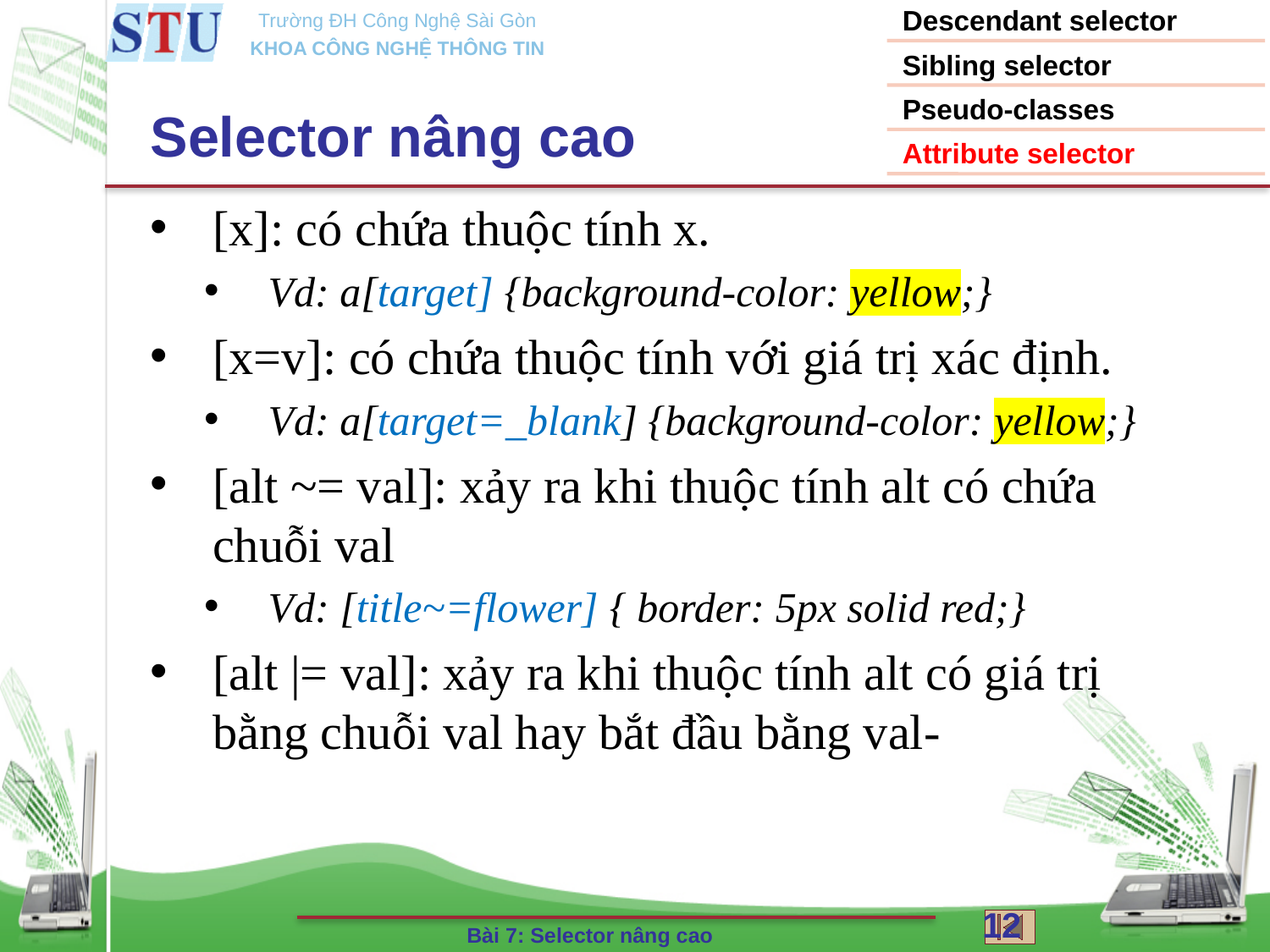

Descendant selector
Sibling selector
Pseudo-classes
Attribute selector
# Selector nâng cao
[x]: có chứa thuộc tính x.
Vd: a[target] {background-color: yellow;}
[x=v]: có chứa thuộc tính với giá trị xác định.
Vd: a[target=_blank] {background-color: yellow;}
[alt ~= val]: xảy ra khi thuộc tính alt có chứa chuỗi val
Vd: [title~=flower] { border: 5px solid red;}
[alt |= val]: xảy ra khi thuộc tính alt có giá trị bằng chuỗi val hay bắt đầu bằng val-

12
Bài 7: Selector nâng cao